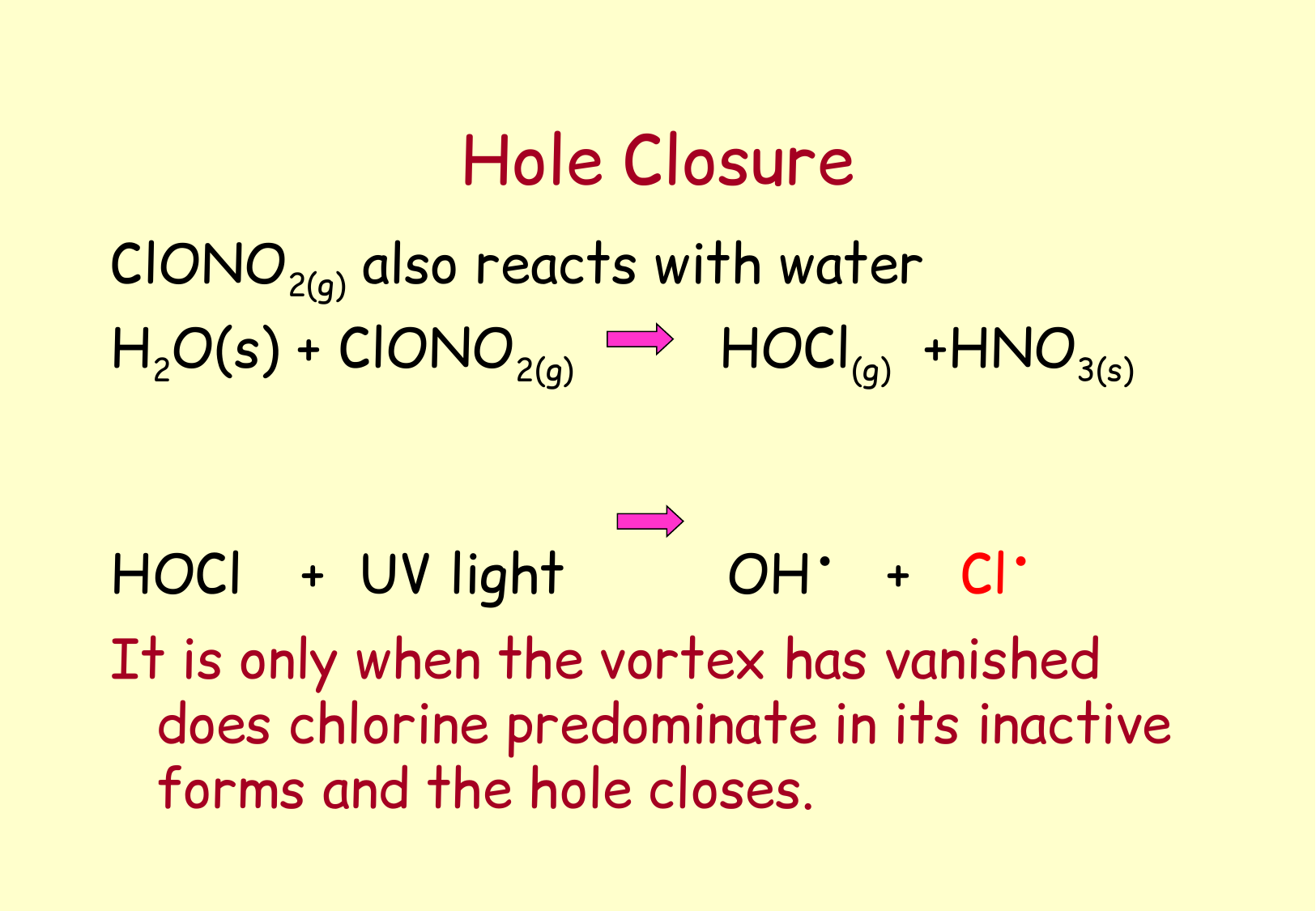

# Hole Closure
ClONO2(g) also reacts with water
H2O(s) + ClONO2(g)         HOCl(g)  +HNO3(s)

HOCl    +  UV light          OH.   +   Cl.
It is only when the vortex has vanished does chlorine predominate in its inactive forms and the hole closes.